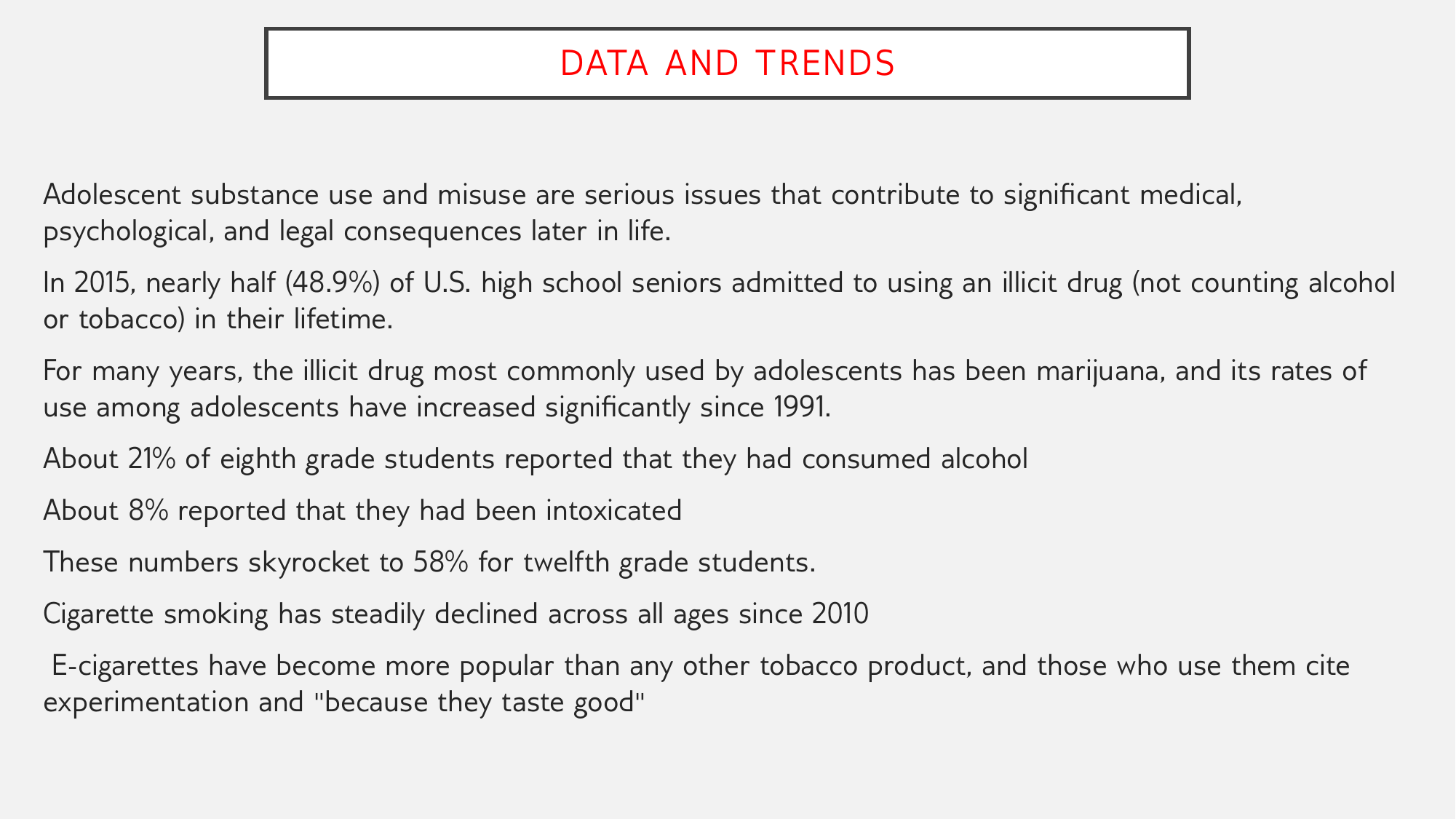

# Data and trends

Adolescent substance use and misuse are serious issues that contribute to significant medical, psychological, and legal consequences later in life.
In 2015, nearly half (48.9%) of U.S. high school seniors admitted to using an illicit drug (not counting alcohol or tobacco) in their lifetime.
For many years, the illicit drug most commonly used by adolescents has been marijuana, and its rates of use among adolescents have increased significantly since 1991.
About 21% of eighth grade students reported that they had consumed alcohol
About 8% reported that they had been intoxicated
These numbers skyrocket to 58% for twelfth grade students.
Cigarette smoking has steadily declined across all ages since 2010
 E-cigarettes have become more popular than any other tobacco product, and those who use them cite experimentation and "because they taste good"